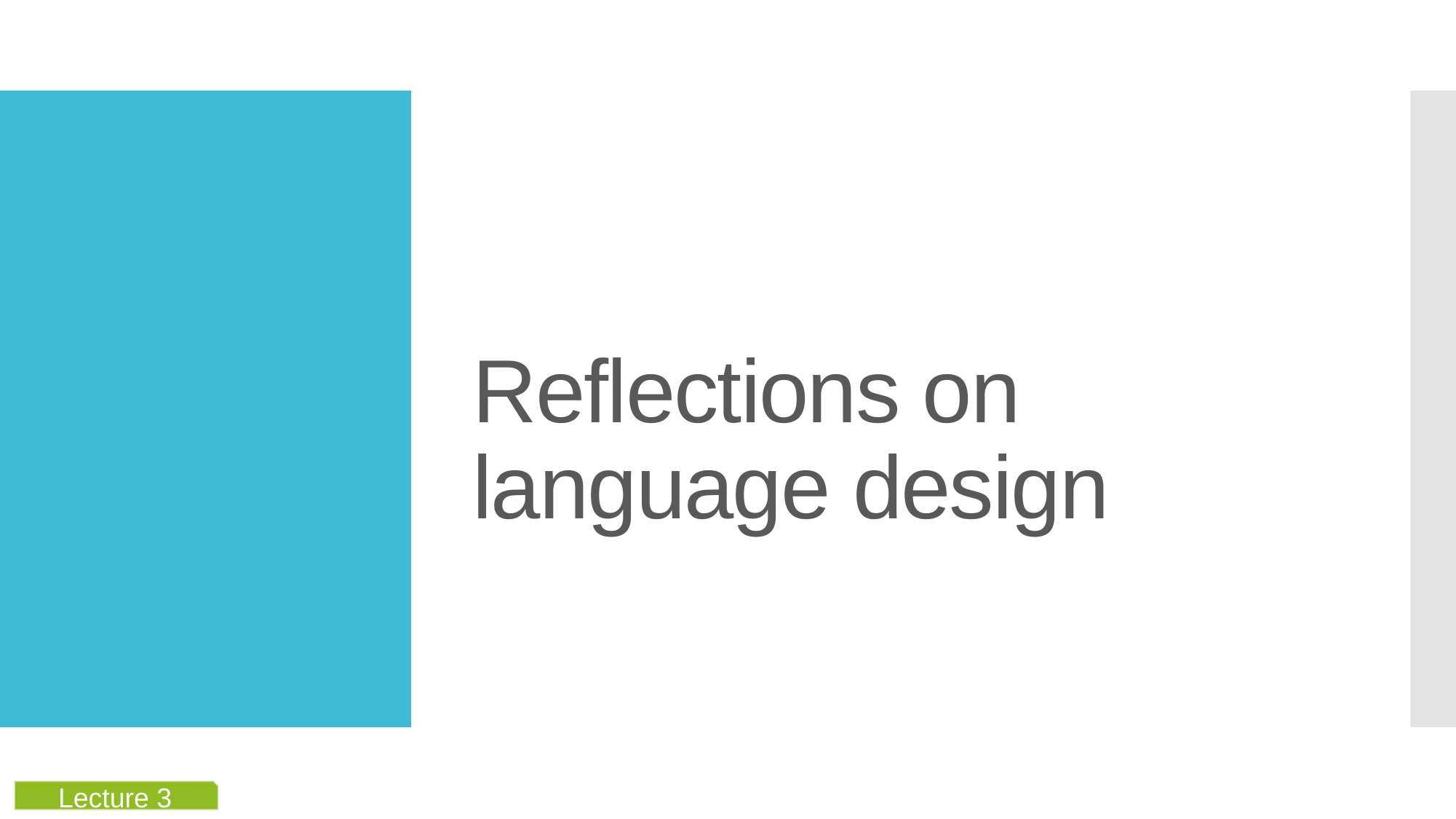

# Reflections on language design

Lecture 3